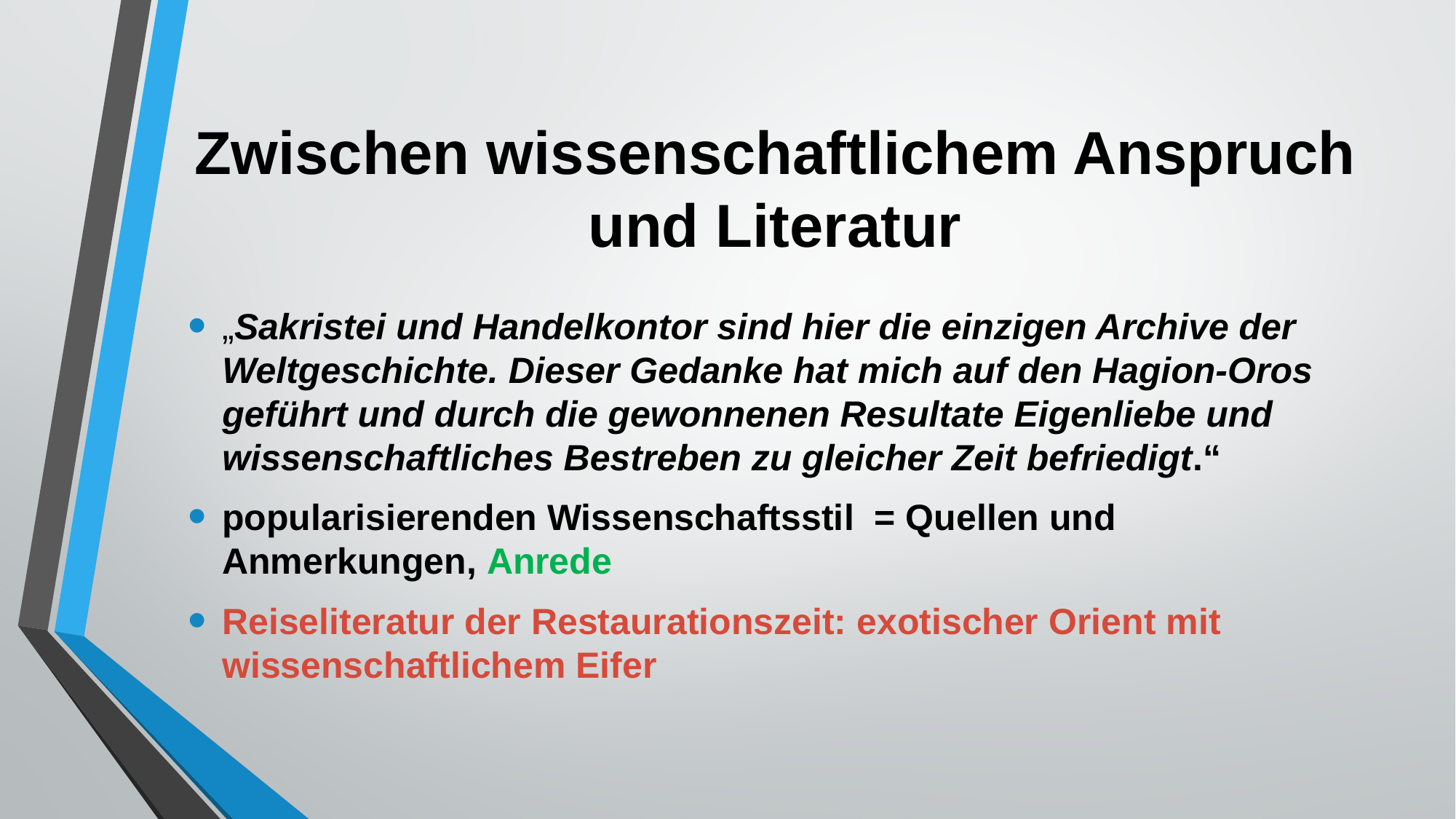

# Zwischen wissenschaftlichem Anspruch und Literatur
„Sakristei und Handelkontor sind hier die einzigen Archive der Weltgeschichte. Dieser Gedanke hat mich auf den Hagion-Oros geführt und durch die gewonnenen Resultate Eigenliebe und wissenschaftliches Bestreben zu gleicher Zeit befriedigt.“
popularisierenden Wissenschaftsstil  = Quellen und Anmerkungen, Anrede
Reiseliteratur der Restaurationszeit: exotischer Orient mit wissenschaftlichem Eifer